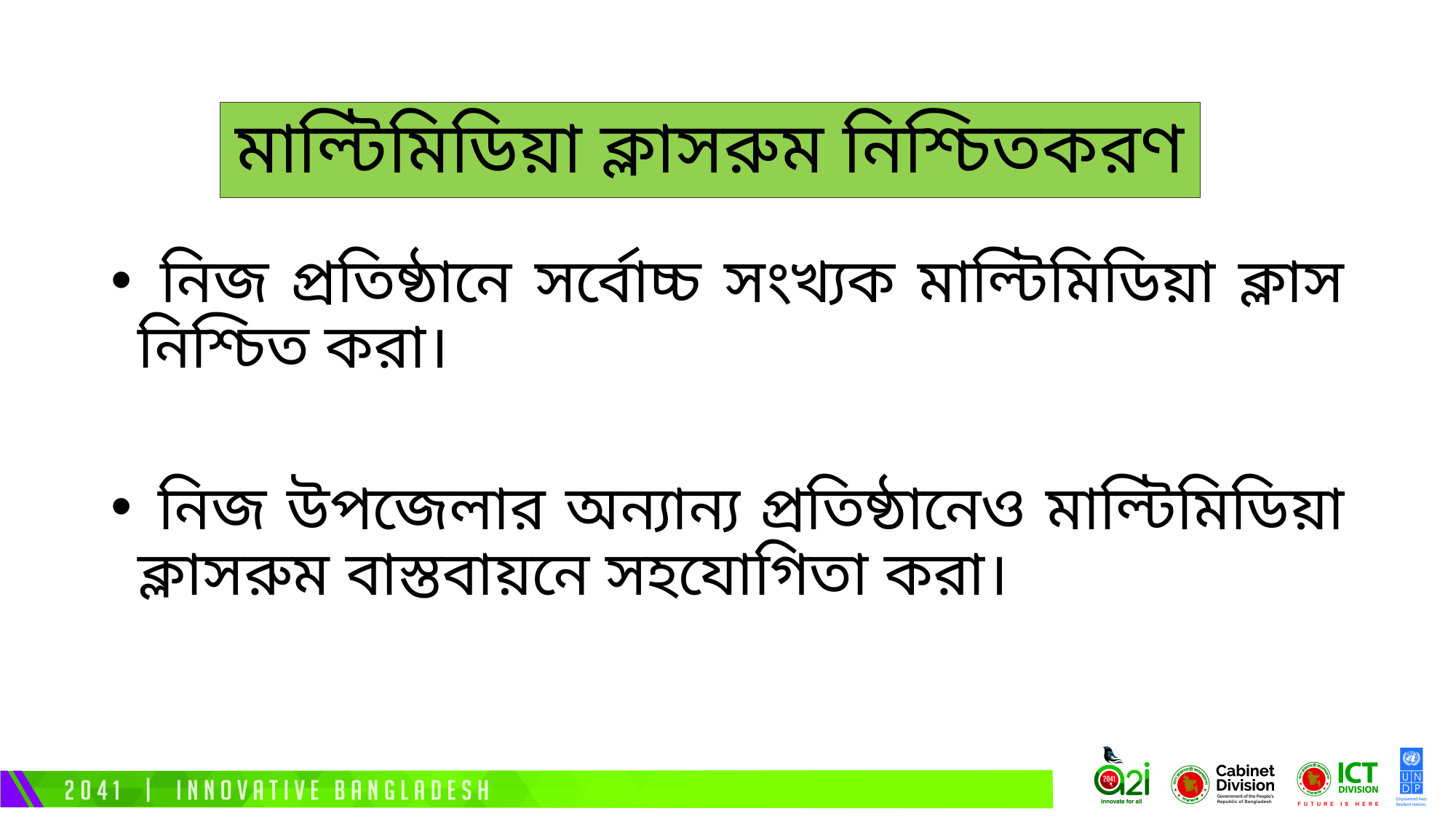

# মাল্টিমিডিয়া ক্লাসরুম নিশ্চিতকরণ
 নিজ প্রতিষ্ঠানে সর্বোচ্চ সংখ্যক মাল্টিমিডিয়া ক্লাস নিশ্চিত করা।

 নিজ উপজেলার অন্যান্য প্রতিষ্ঠানেও মাল্টিমিডিয়া ক্লাসরুম বাস্তবায়নে সহযোগিতা করা।